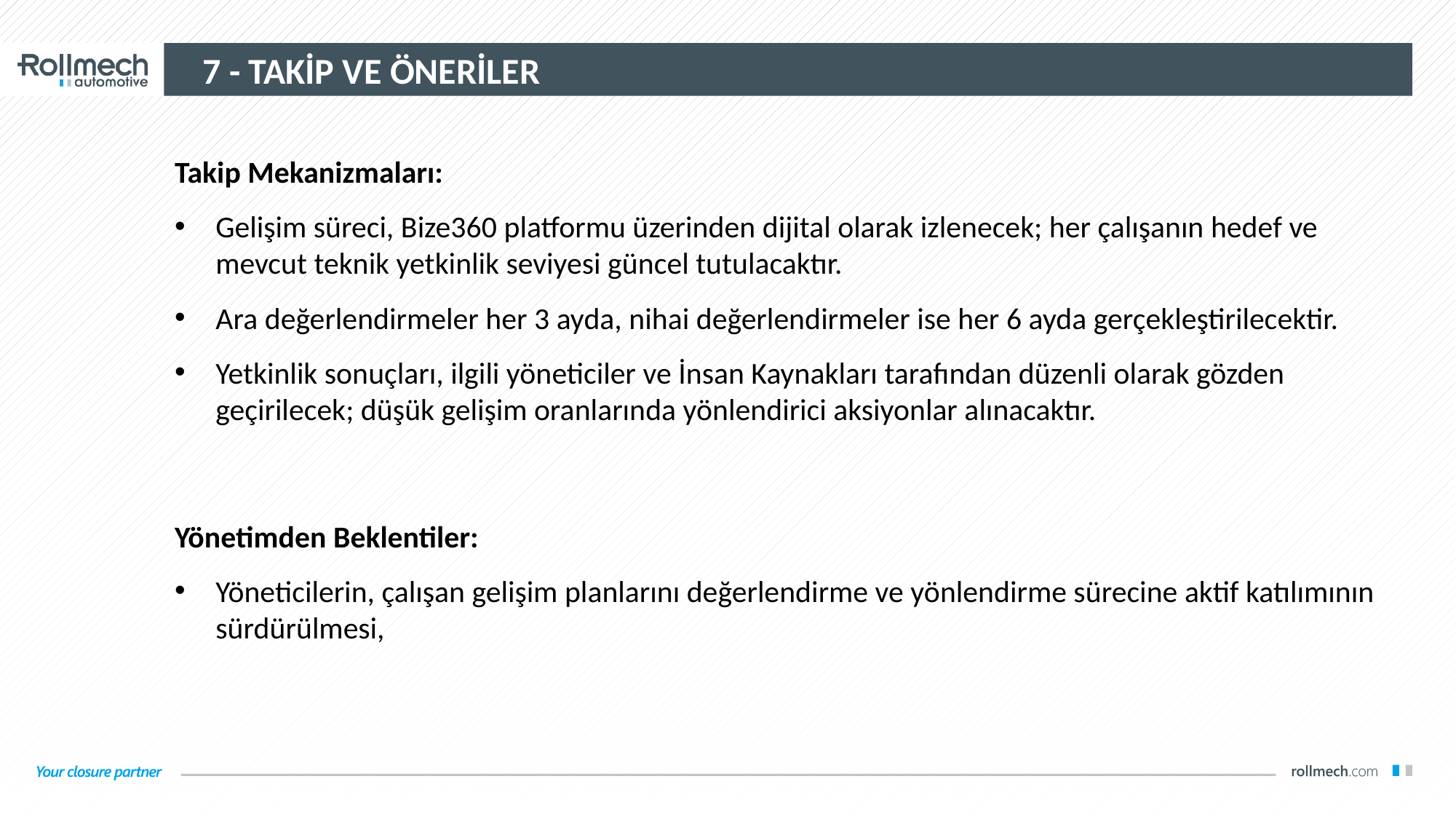

7 - TAKİP VE ÖNERİLER
Takip Mekanizmaları:
Gelişim süreci, Bize360 platformu üzerinden dijital olarak izlenecek; her çalışanın hedef ve mevcut teknik yetkinlik seviyesi güncel tutulacaktır.
Ara değerlendirmeler her 3 ayda, nihai değerlendirmeler ise her 6 ayda gerçekleştirilecektir.
Yetkinlik sonuçları, ilgili yöneticiler ve İnsan Kaynakları tarafından düzenli olarak gözden geçirilecek; düşük gelişim oranlarında yönlendirici aksiyonlar alınacaktır.

Yönetimden Beklentiler:
Yöneticilerin, çalışan gelişim planlarını değerlendirme ve yönlendirme sürecine aktif katılımının sürdürülmesi,